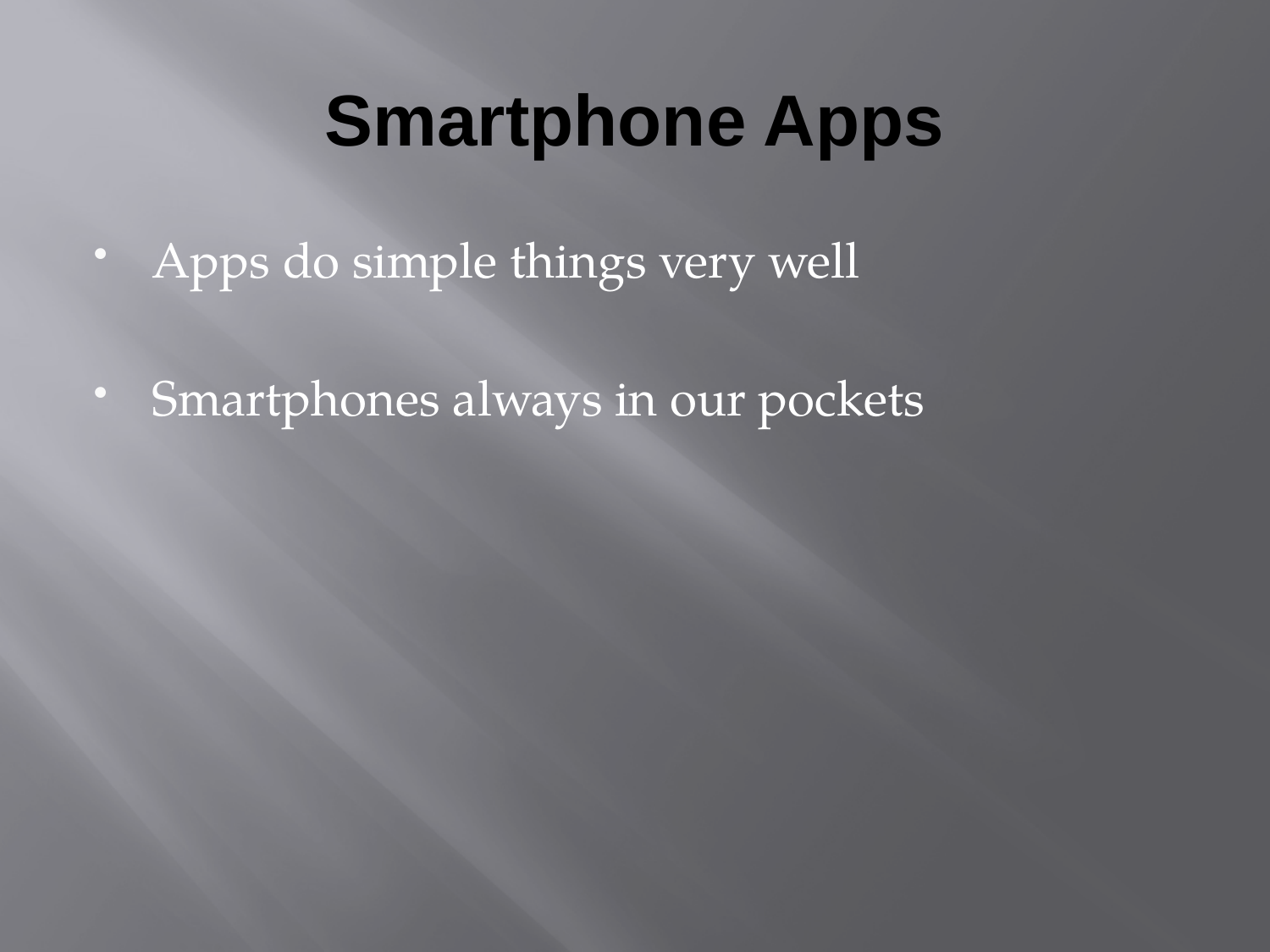

# Smartphone Apps
Apps do simple things very well

Smartphones always in our pockets